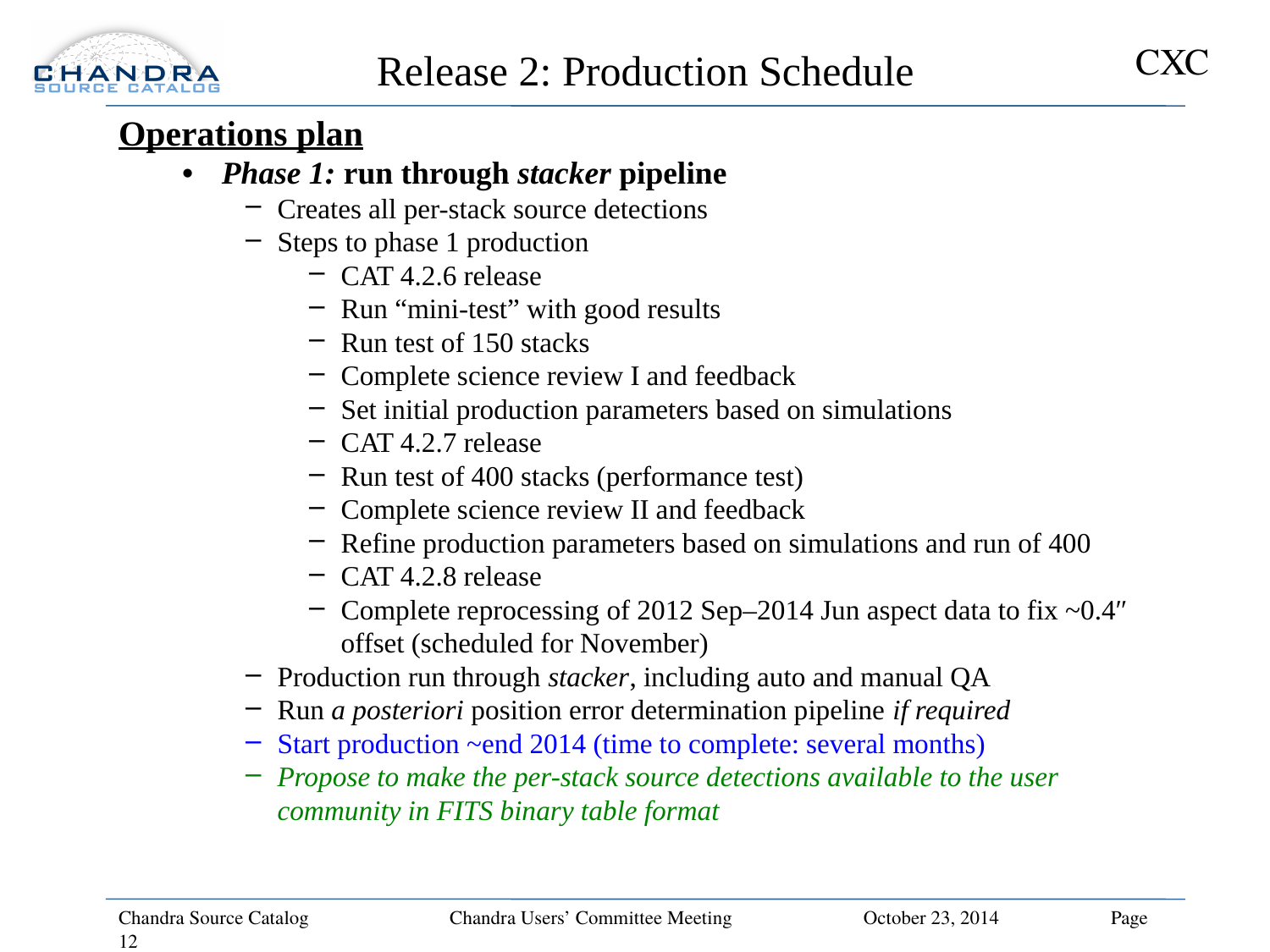

# Release 2: Production Schedule
Operations plan
Phase 1: run through stacker pipeline
Creates all per-stack source detections
Steps to phase 1 production
CAT 4.2.6 release
Run “mini-test” with good results
Run test of 150 stacks
Complete science review I and feedback
Set initial production parameters based on simulations
CAT 4.2.7 release
Run test of 400 stacks (performance test)
Complete science review II and feedback
Refine production parameters based on simulations and run of 400
CAT 4.2.8 release
Complete reprocessing of 2012 Sep–2014 Jun aspect data to fix ~0.4″ offset (scheduled for November)
Production run through stacker, including auto and manual QA
Run a posteriori position error determination pipeline if required
Start production ~end 2014 (time to complete: several months)
Propose to make the per-stack source detections available to the user community in FITS binary table format
Chandra Source Catalog                             Chandra Users’ Committee Meeting                           October 23, 2014                       Page 12